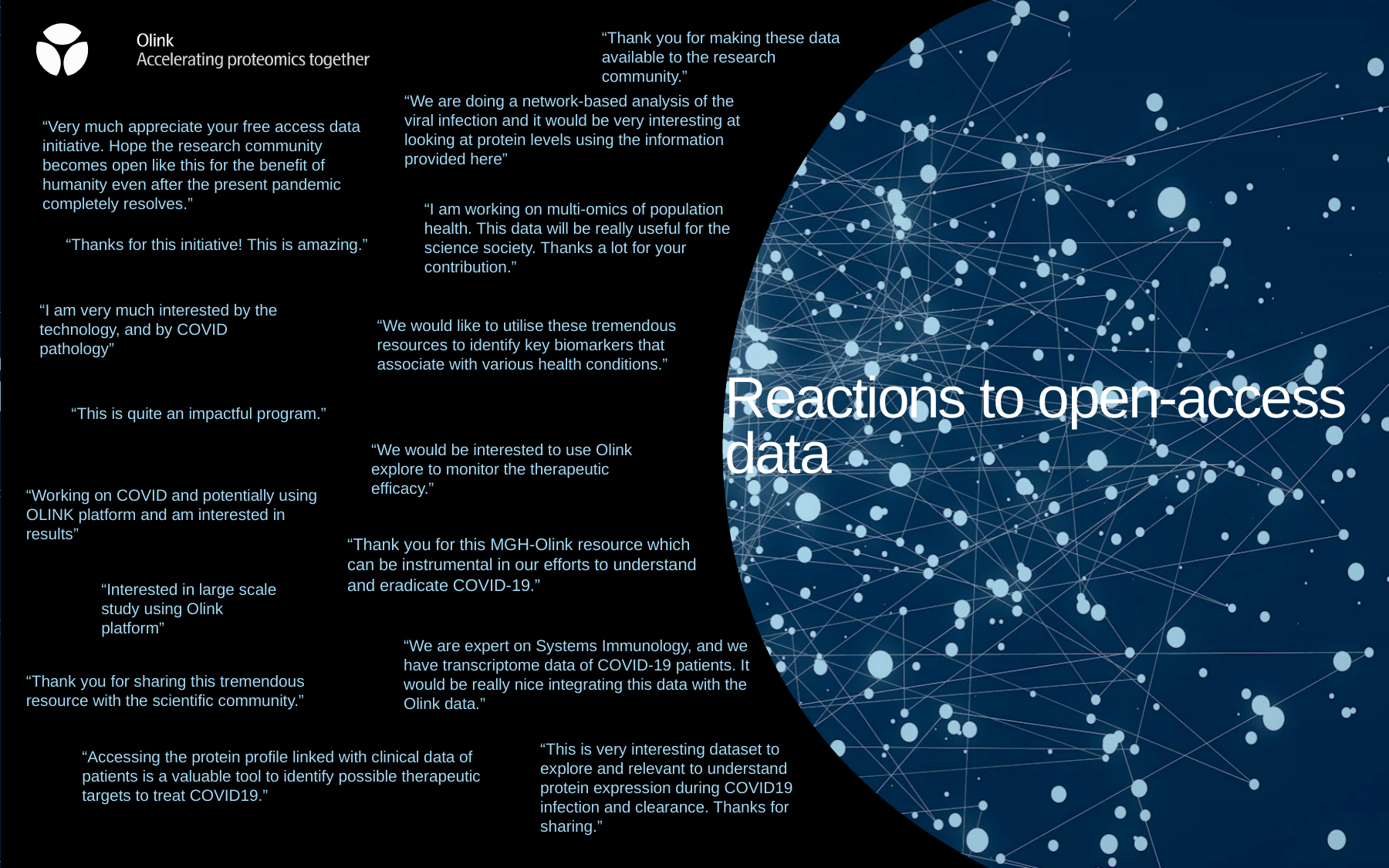

“Thank you for making these data available to the research community.”
“We are doing a network-based analysis of the viral infection and it would be very interesting at looking at protein levels using the information provided here”
“Very much appreciate your free access data initiative. Hope the research community becomes open like this for the benefit of humanity even after the present pandemic completely resolves.”
“I am working on multi-omics of population health. This data will be really useful for the science society. Thanks a lot for your contribution.”
“Thanks for this initiative! This is amazing.”
“I am very much interested by the technology, and by COVID pathology”
“We would like to utilise these tremendous resources to identify key biomarkers that associate with various health conditions.”
# Reactions to open-access data
“This is quite an impactful program.”
“We would be interested to use Olink explore to monitor the therapeutic efficacy.”
“Working on COVID and potentially using OLINK platform and am interested in results”
“Thank you for this MGH-Olink resource which can be instrumental in our efforts to understand and eradicate COVID-19.”
“Interested in large scale study using Olink platform”
“We are expert on Systems Immunology, and we have transcriptome data of COVID-19 patients. It would be really nice integrating this data with the Olink data.”
“Thank you for sharing this tremendous resource with the scientific community.”
“This is very interesting dataset to explore and relevant to understand protein expression during COVID19 infection and clearance. Thanks for sharing.”
“Accessing the protein profile linked with clinical data of patients is a valuable tool to identify possible therapeutic targets to treat COVID19.”